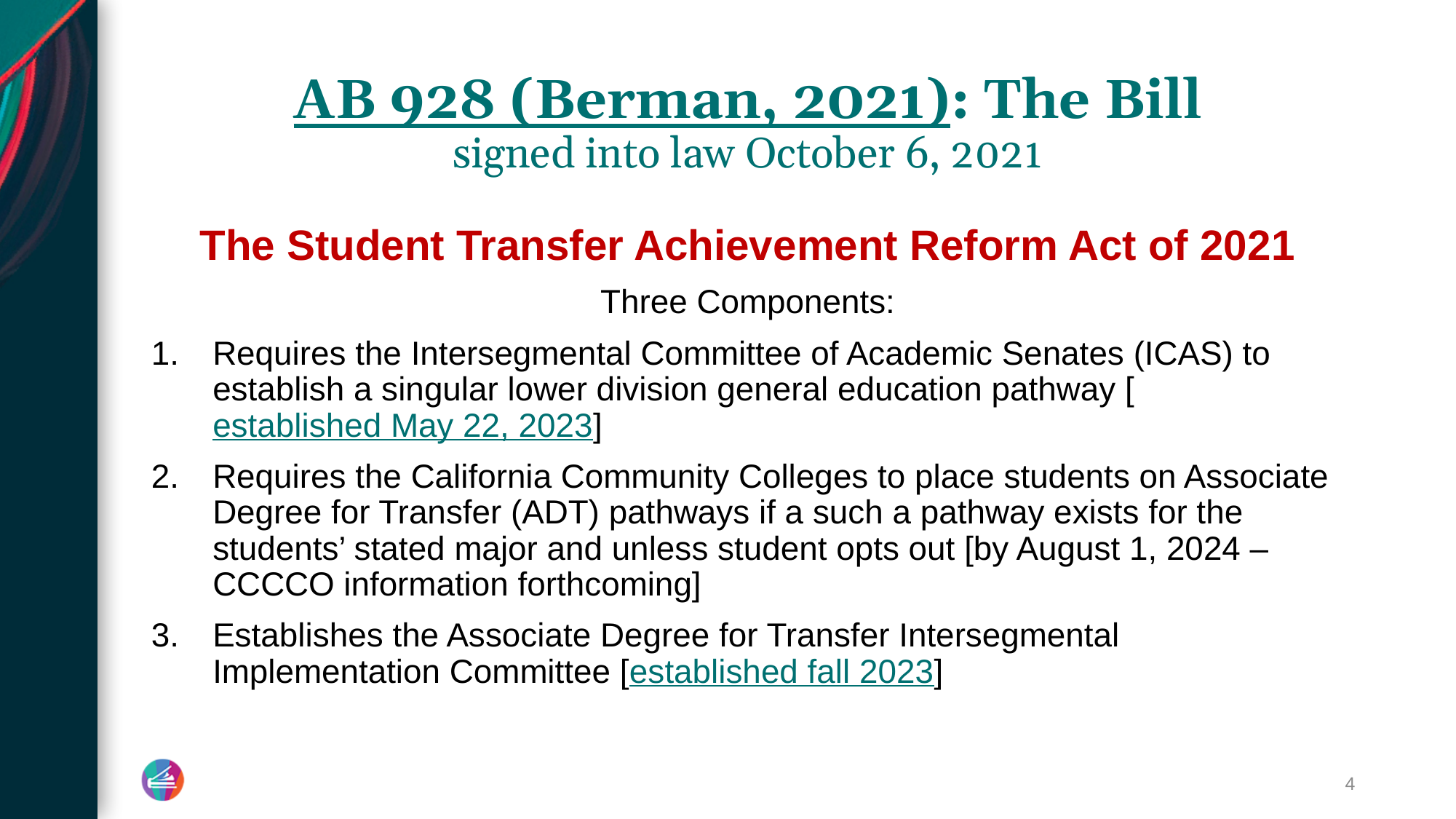

# AB 928 (Berman, 2021): The Bill signed into law October 6, 2021
The Student Transfer Achievement Reform Act of 2021
Three Components:
Requires the Intersegmental Committee of Academic Senates (ICAS) to establish a singular lower division general education pathway [established May 22, 2023]
Requires the California Community Colleges to place students on Associate Degree for Transfer (ADT) pathways if a such a pathway exists for the students’ stated major and unless student opts out [by August 1, 2024 – CCCCO information forthcoming]
Establishes the Associate Degree for Transfer Intersegmental Implementation Committee [established fall 2023]

4